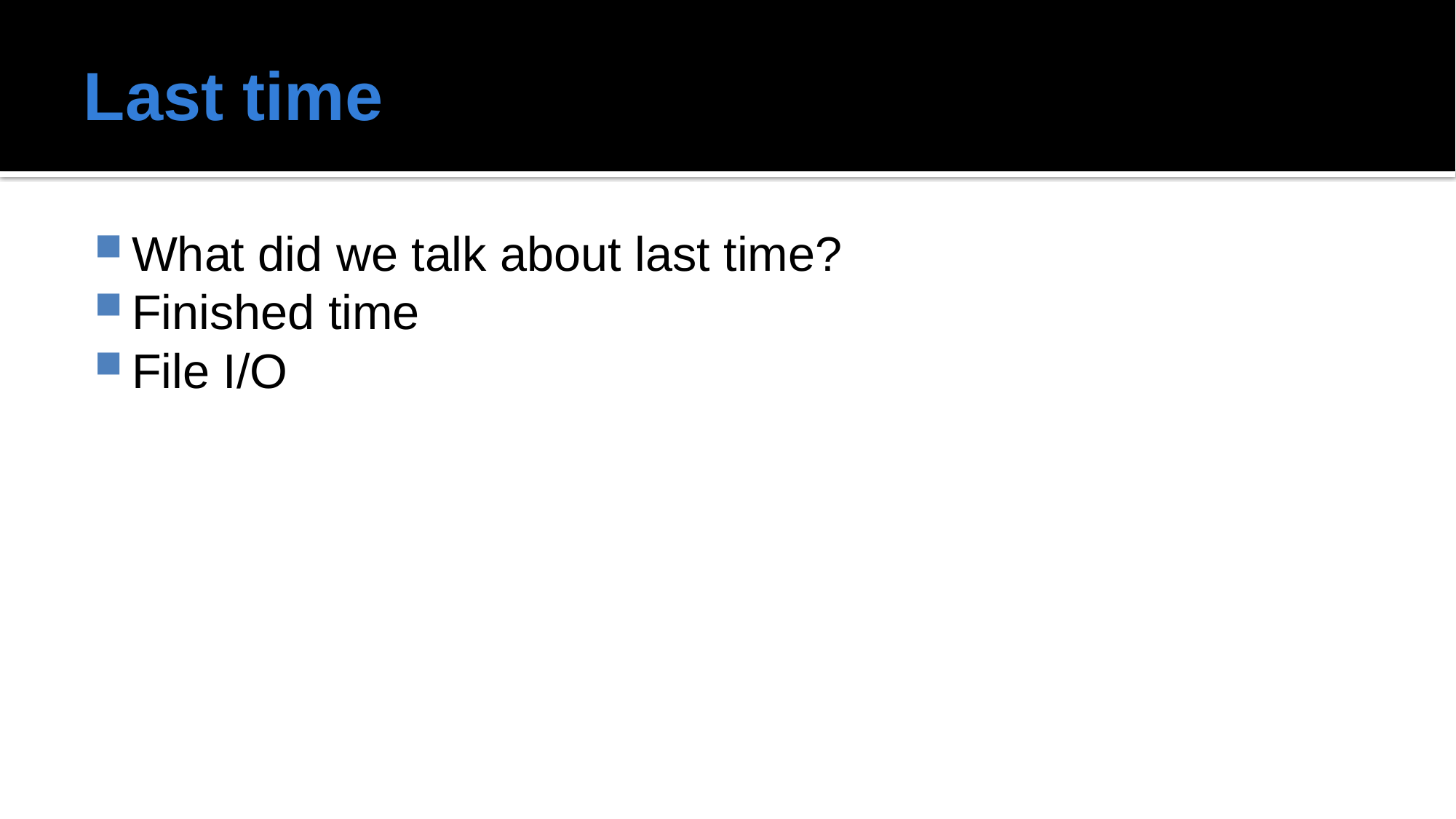

# Last time
What did we talk about last time?
Finished time
File I/O